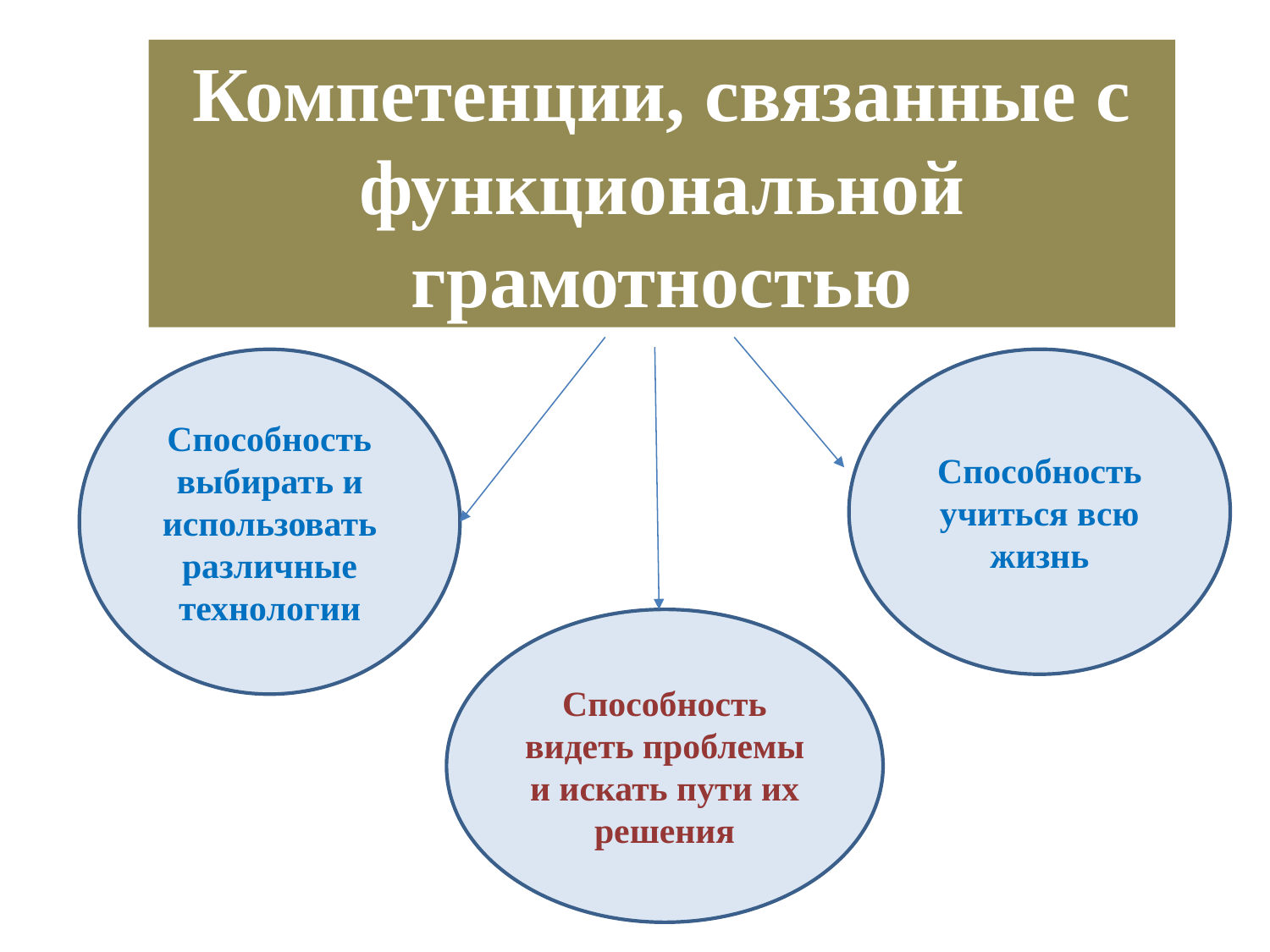

# Компетенции, связанные с функциональной грамотностью
Cпособность выбирать и использовать различные технологии
Cпособность учиться всю жизнь
Cпособность видеть проблемы и искать пути их решения